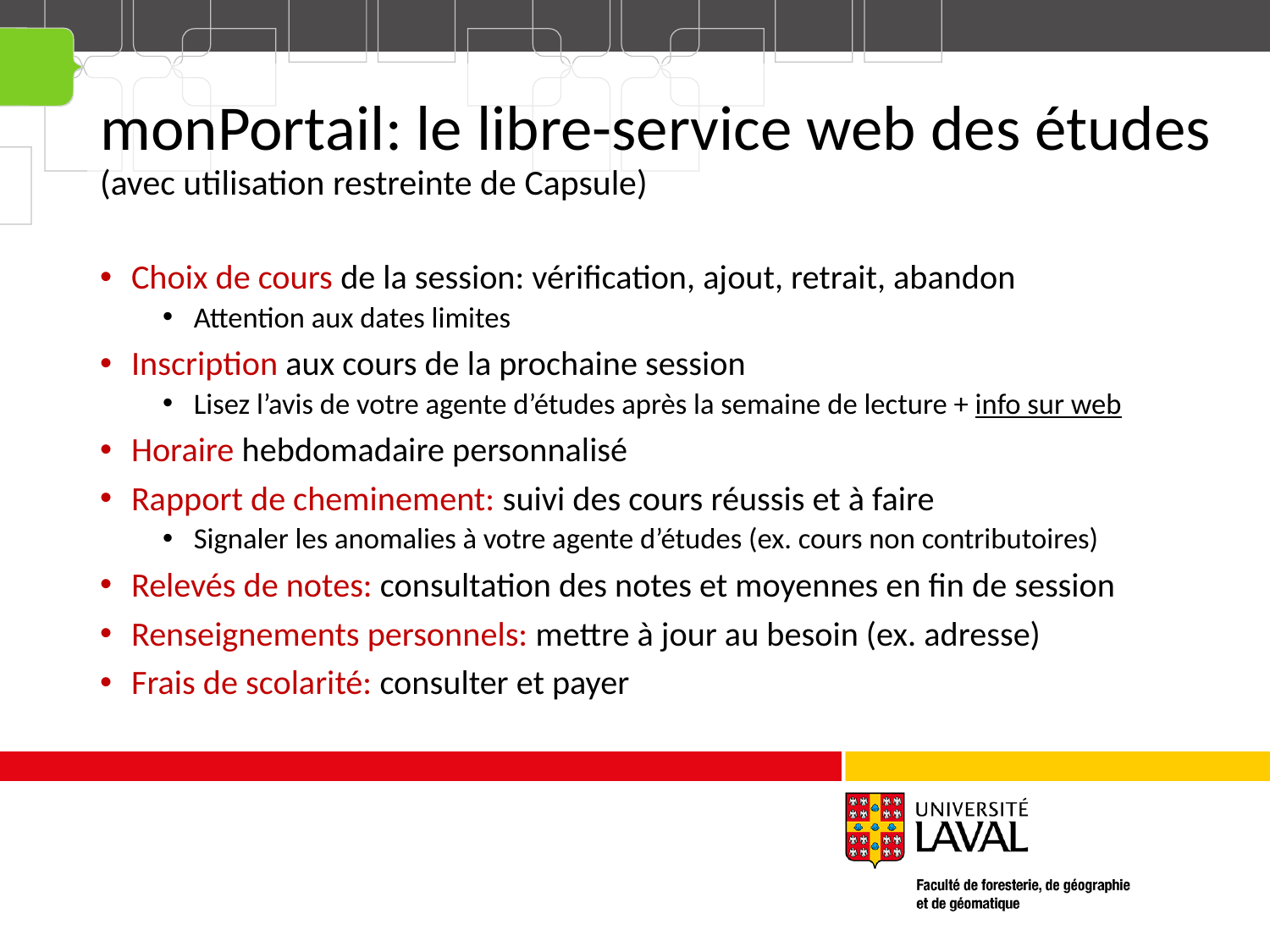

# monPortail: le libre-service web des études (avec utilisation restreinte de Capsule)
Choix de cours de la session: vérification, ajout, retrait, abandon
Attention aux dates limites
Inscription aux cours de la prochaine session
Lisez l’avis de votre agente d’études après la semaine de lecture + info sur web
Horaire hebdomadaire personnalisé
Rapport de cheminement: suivi des cours réussis et à faire
Signaler les anomalies à votre agente d’études (ex. cours non contributoires)
Relevés de notes: consultation des notes et moyennes en fin de session
Renseignements personnels: mettre à jour au besoin (ex. adresse)
Frais de scolarité: consulter et payer